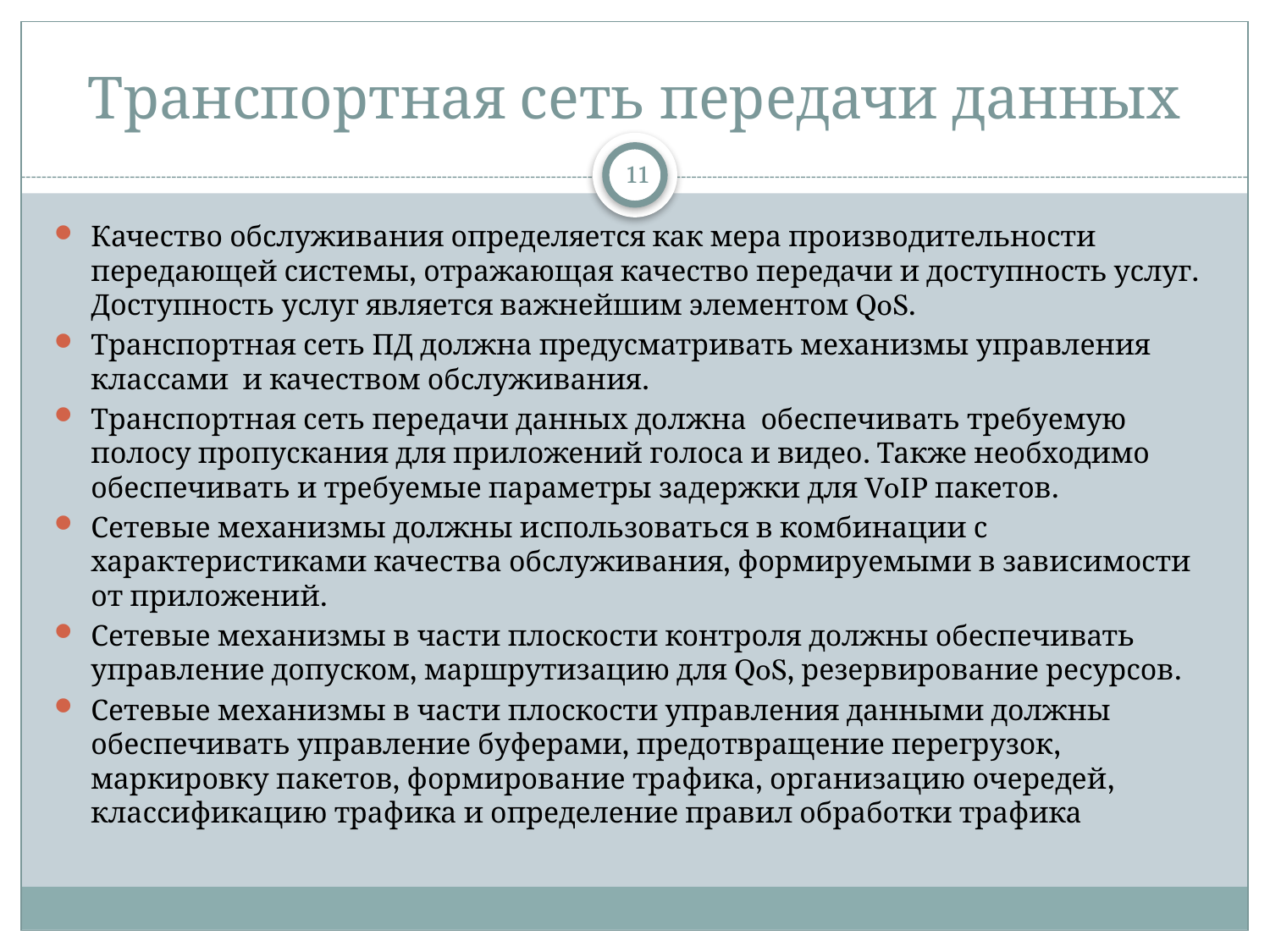

# Транспортная сеть передачи данных
11
Качество обслуживания определяется как мера производительности передающей системы, отражающая качество передачи и доступность услуг. Доступность услуг является важнейшим элементом QoS.
Транспортная сеть ПД должна предусматривать механизмы управления классами  и качеством обслуживания.
Транспортная сеть передачи данных должна  обеспечивать требуемую полосу пропускания для приложений голоса и видео. Также необходимо обеспечивать и требуемые параметры задержки для VoIP пакетов.
Сетевые механизмы должны использоваться в комбинации с характеристиками качества обслуживания, формируемыми в зависимости от приложений.
Сетевые механизмы в части плоскости контроля должны обеспечивать управление допуском, маршрутизацию для QoS, резервирование ресурсов.
Сетевые механизмы в части плоскости управления данными должны обеспечивать управление буферами, предотвращение перегрузок, маркировку пакетов, формирование трафика, организацию очередей, классификацию трафика и определение правил обработки трафика